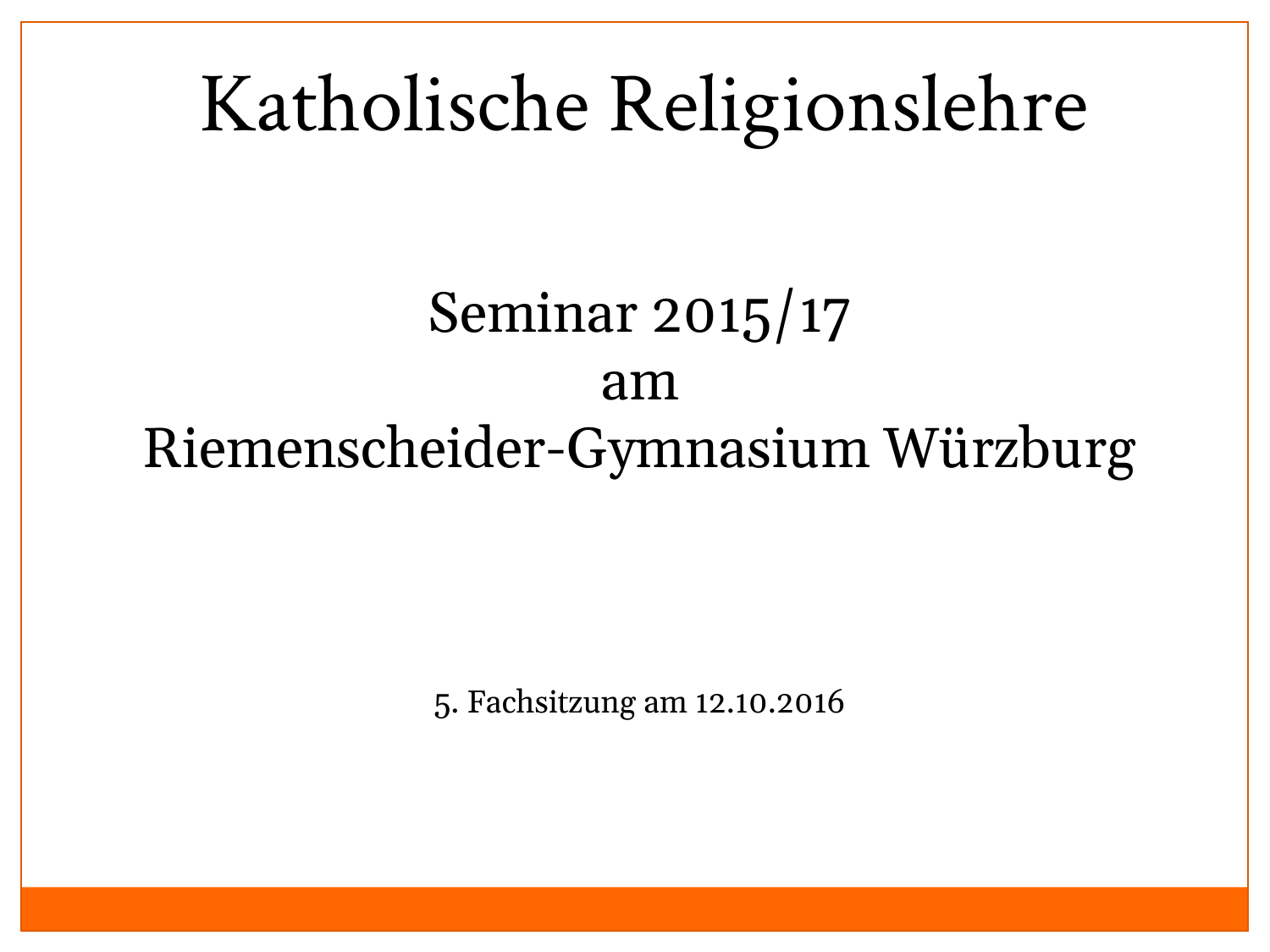

Katholische Religionslehre
Seminar 2015/17
am
Riemenscheider-Gymnasium Würzburg

5. Fachsitzung am 12.10.2016